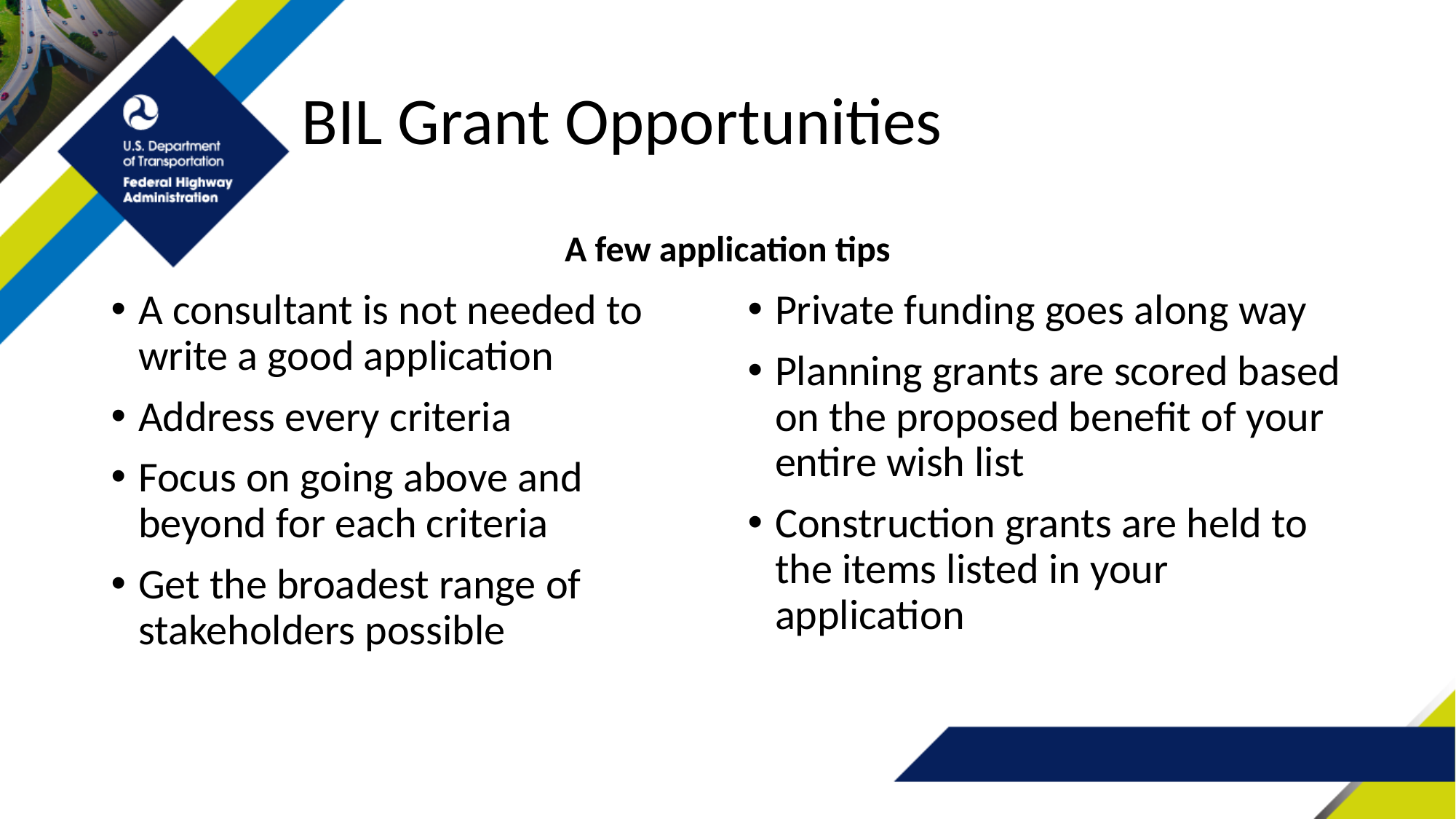

# BIL Grant Opportunities
A few application tips
A consultant is not needed to write a good application
Address every criteria
Focus on going above and beyond for each criteria
Get the broadest range of stakeholders possible

Private funding goes along way
Planning grants are scored based on the proposed benefit of your entire wish list
Construction grants are held to the items listed in your application